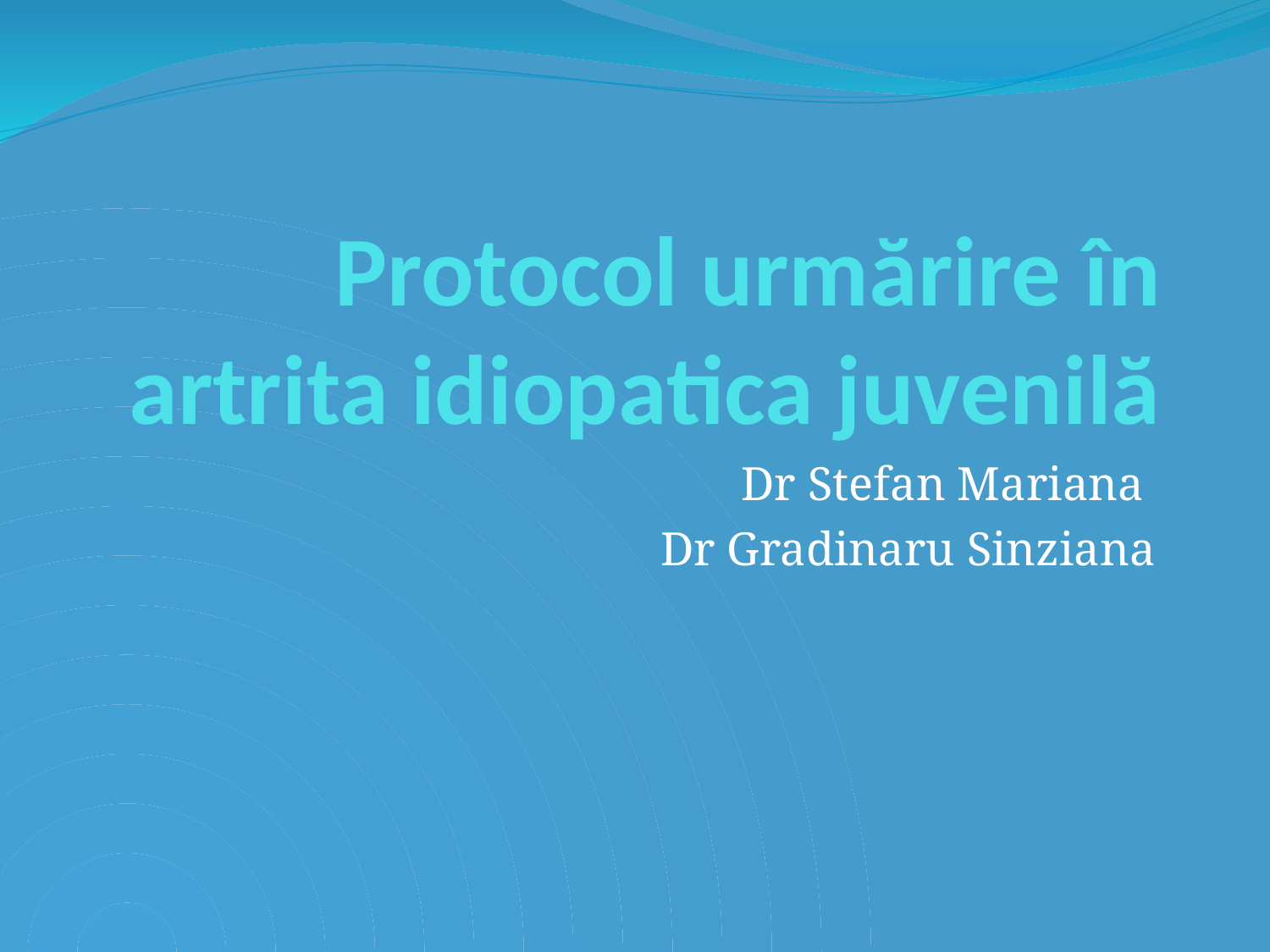

# Protocol urmărire în artrita idiopatica juvenilă
Dr Stefan Mariana
Dr Gradinaru Sinziana